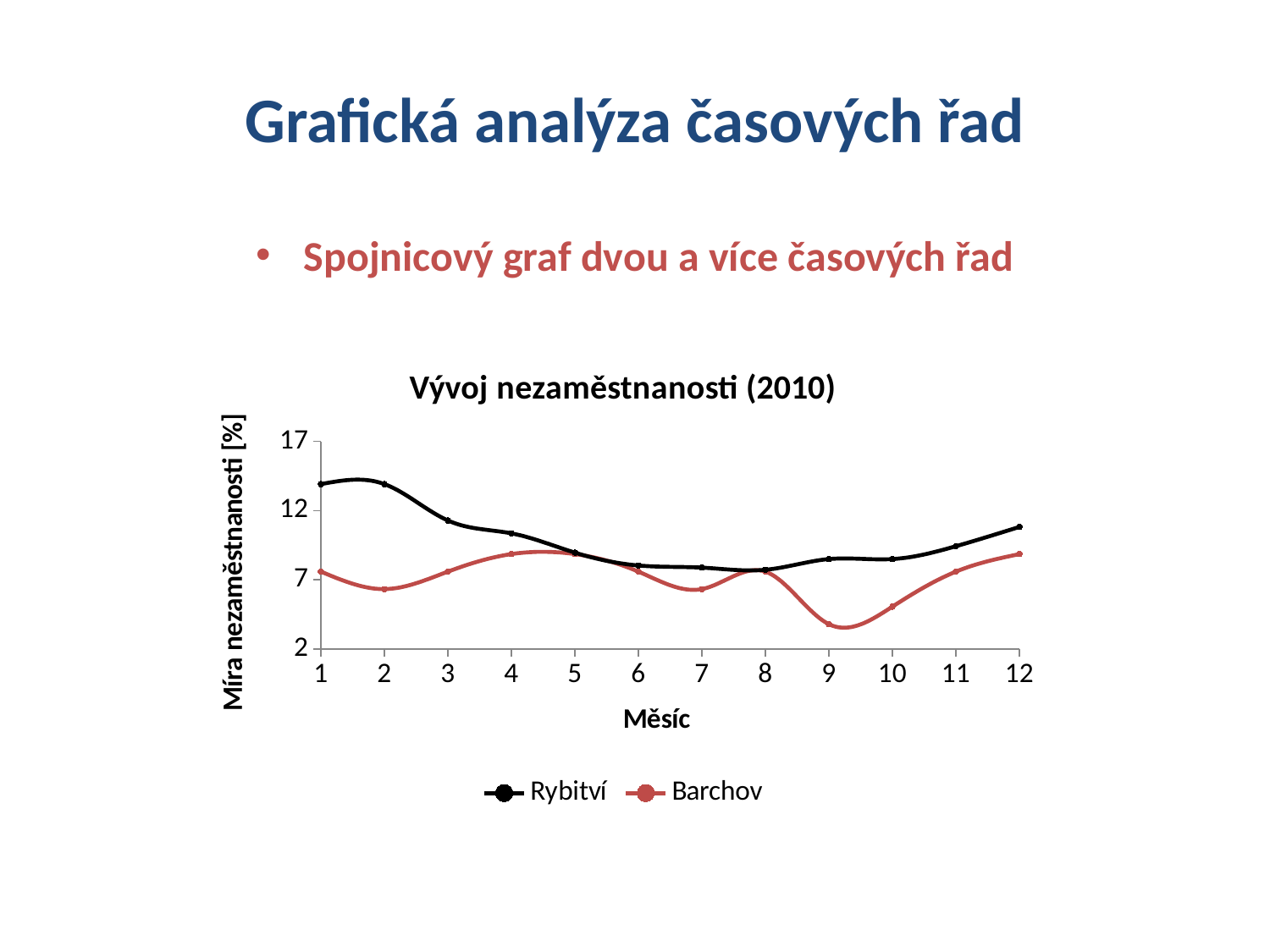

# Grafická analýza časových řad
Spojnicový graf dvou a více časových řad

### Chart: Vývoj nezaměstnanosti (2010)

| Category |  |  |
|---|---|---|